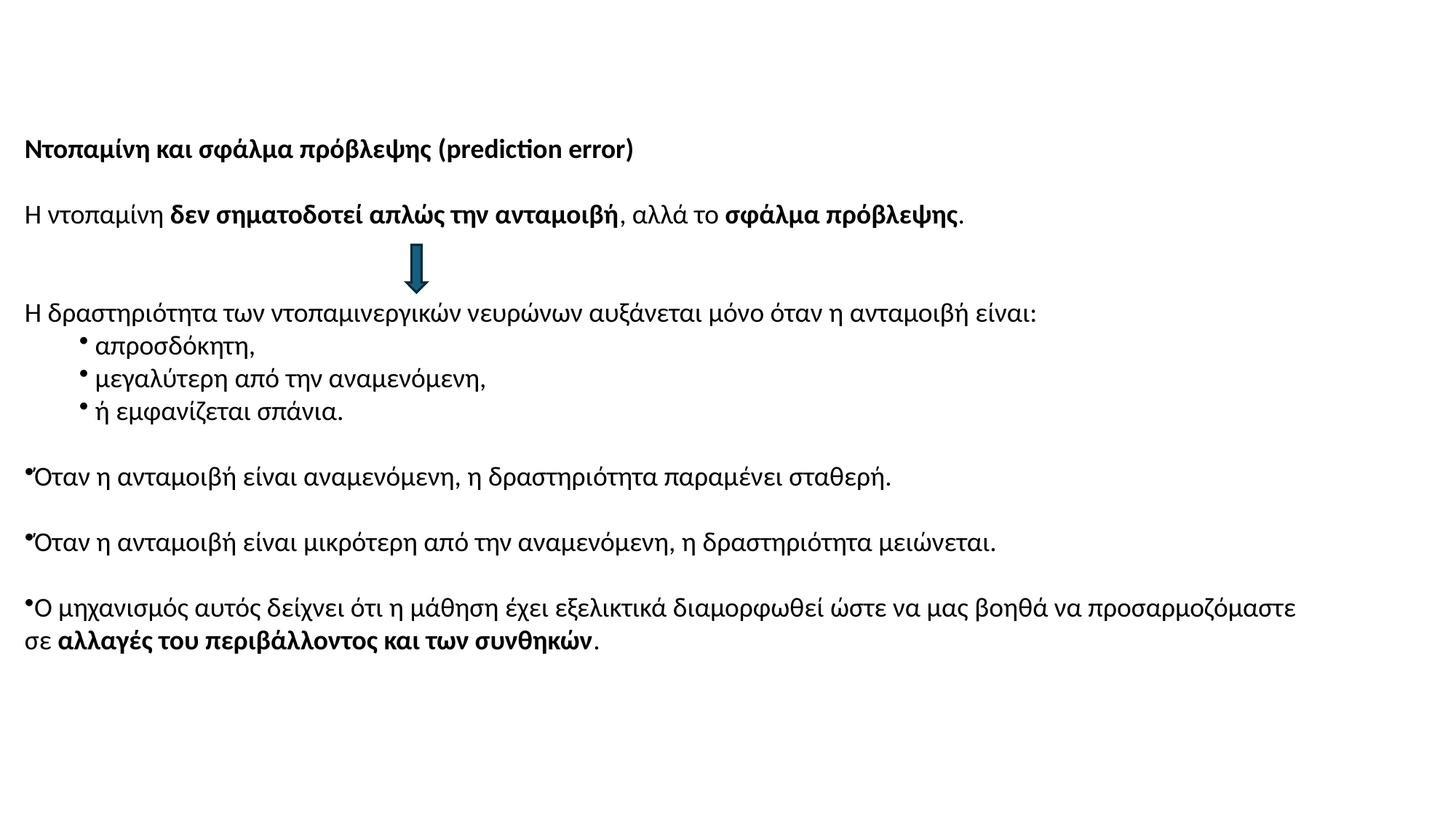

Ντοπαμίνη και σφάλμα πρόβλεψης (prediction error)

Η ντοπαμίνη δεν σηματοδοτεί απλώς την ανταμοιβή, αλλά το σφάλμα πρόβλεψης.

Η δραστηριότητα των ντοπαμινεργικών νευρώνων αυξάνεται μόνο όταν η ανταμοιβή είναι:
 απροσδόκητη,
 μεγαλύτερη από την αναμενόμενη,
 ή εμφανίζεται σπάνια.

Όταν η ανταμοιβή είναι αναμενόμενη, η δραστηριότητα παραμένει σταθερή.

Όταν η ανταμοιβή είναι μικρότερη από την αναμενόμενη, η δραστηριότητα μειώνεται.

Ο μηχανισμός αυτός δείχνει ότι η μάθηση έχει εξελικτικά διαμορφωθεί ώστε να μας βοηθά να προσαρμοζόμαστε σε αλλαγές του περιβάλλοντος και των συνθηκών.